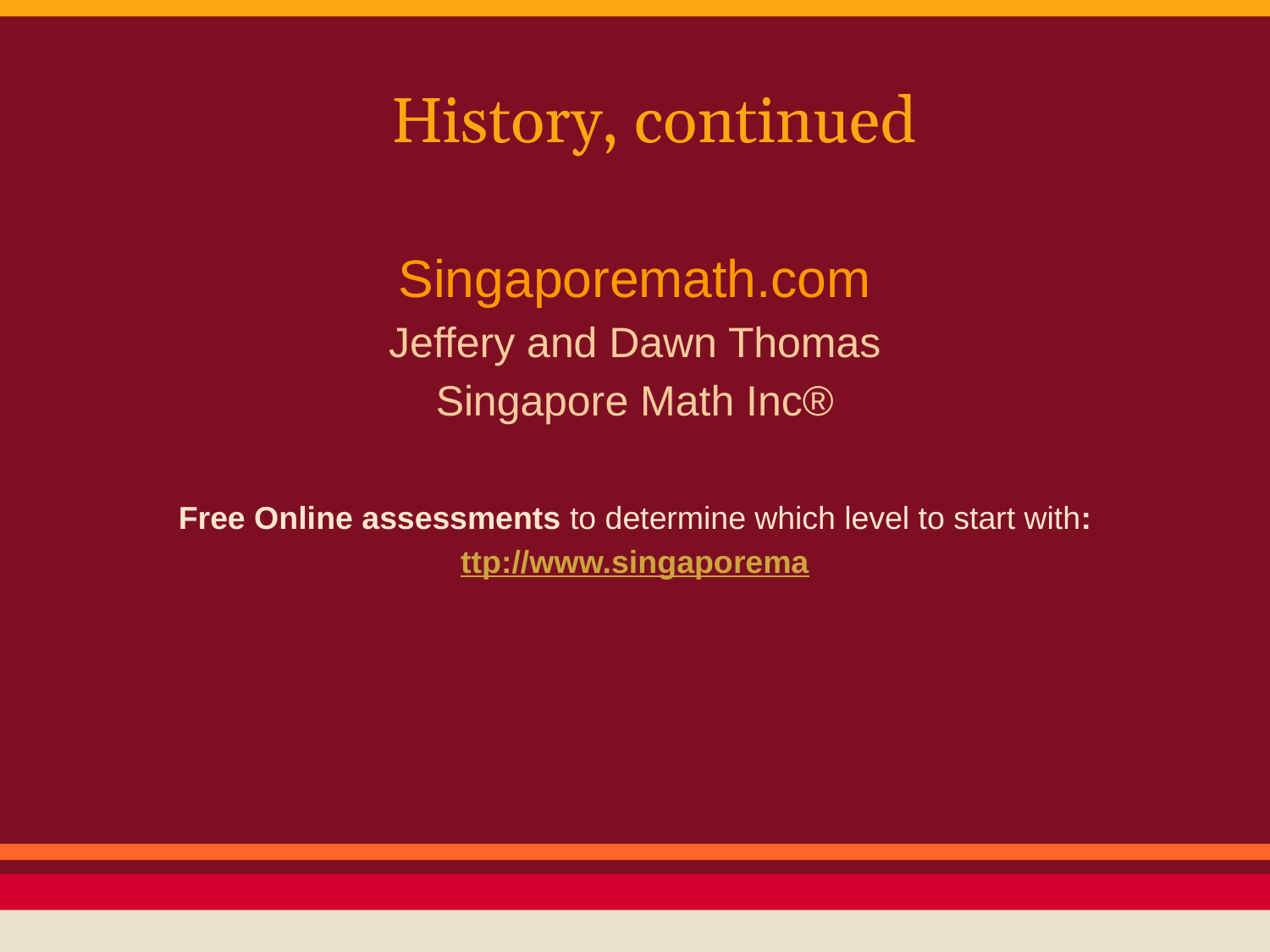

# History, continued
Singaporemath.com
Jeffery and Dawn Thomas
Singapore Math Inc®

Free Online assessments to determine which level to start with:
ttp://www.singaporema